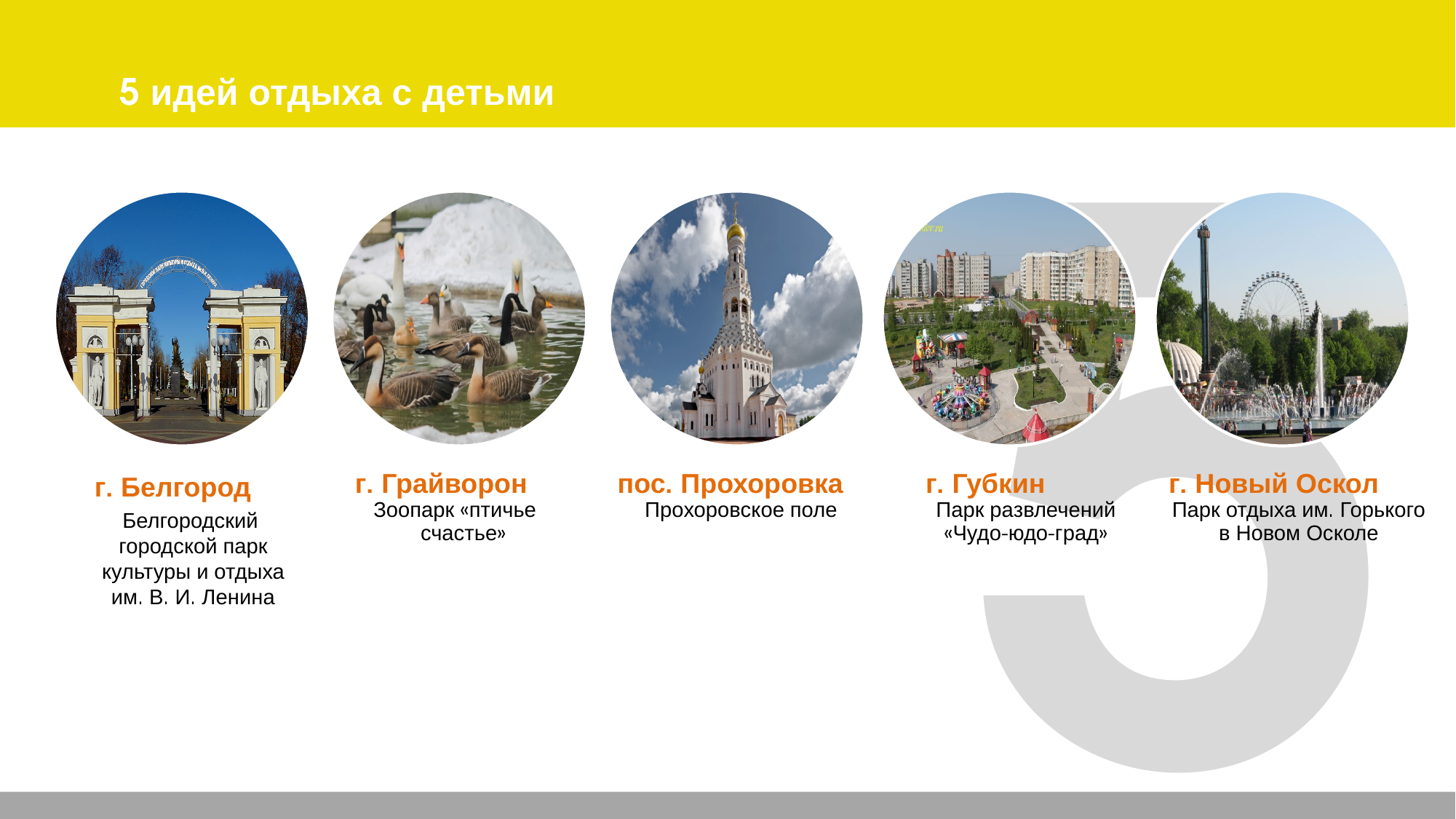

5
5 идей отдыха с детьми

г. Белгород
      Белгородский городской парк культуры и отдыха им. В. И. Ленина

г. Грайворон     Зоопарк «птичье     счастье»

пос. Прохоровка Прохоровское поле

г. Губкин        Парк развлечений «Чудо-юдо-град»

г. Новый Оскол    Парк отдыха им. Горького в Новом Осколе